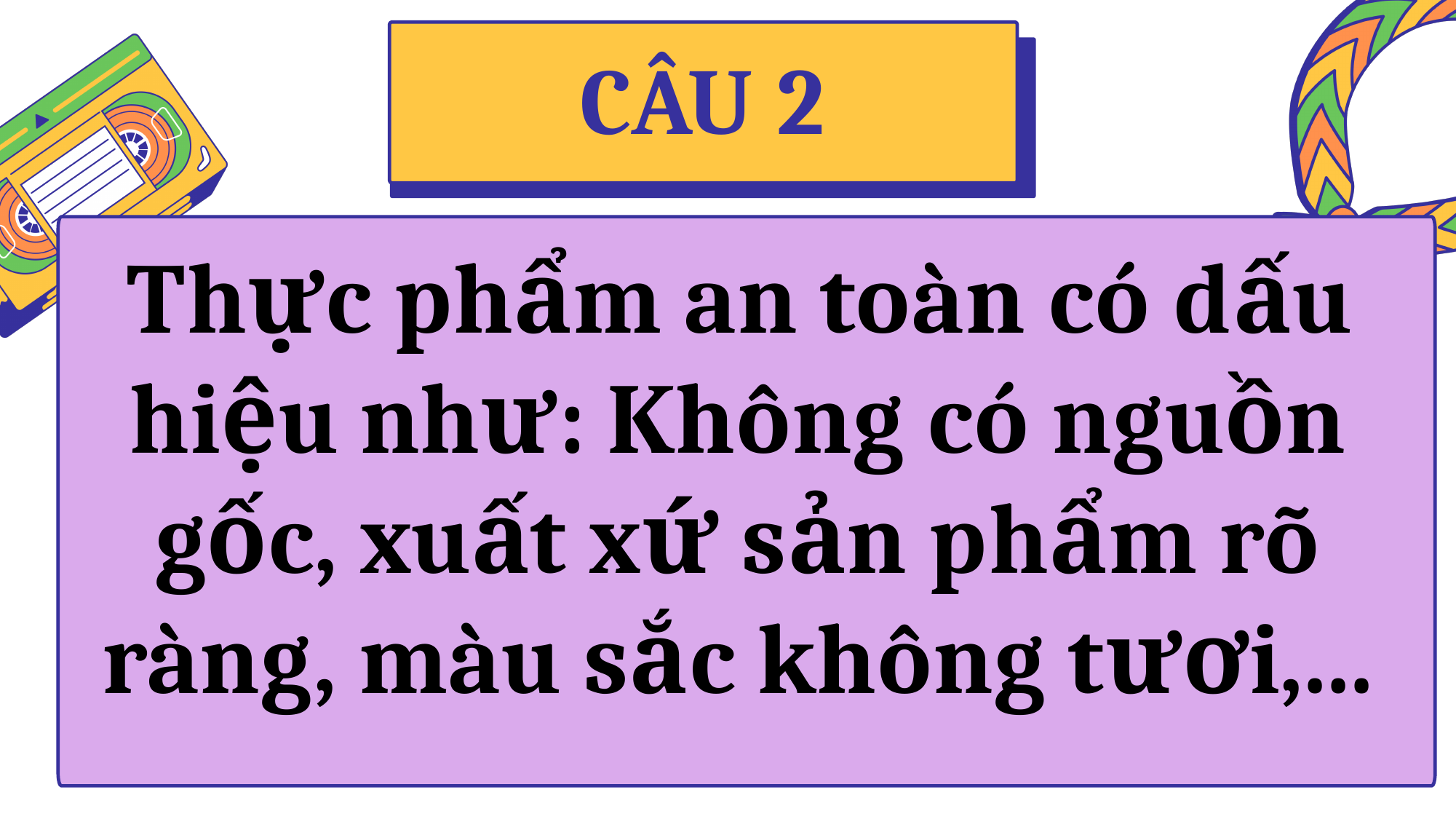

CÂU 2

Thực phẩm an toàn có dấu hiệu như: Không có nguồn gốc, xuất xứ sản phẩm rõ ràng, màu sắc không tươi,...